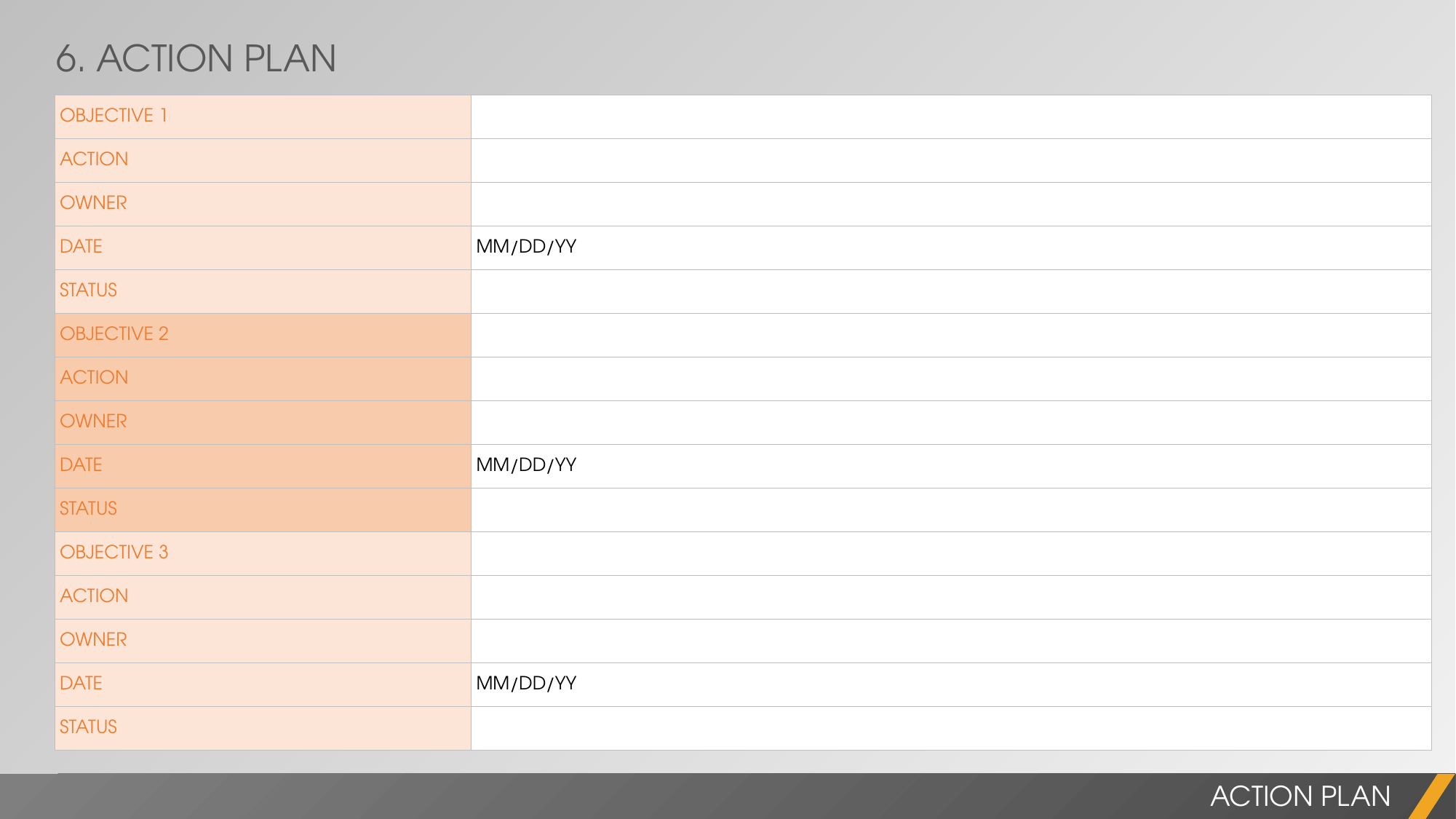

6. ACTION PLAN
| OBJECTIVE 1 |  |
| --- | --- |
| ACTION |  |
| OWNER |  |
| DATE | MM/DD/YY |
| STATUS |  |
| OBJECTIVE 2 |  |
| ACTION |  |
| OWNER |  |
| DATE | MM/DD/YY |
| STATUS |  |
| OBJECTIVE 3 |  |
| ACTION |  |
| OWNER |  |
| DATE | MM/DD/YY |
| STATUS |  |
ACTION PLAN